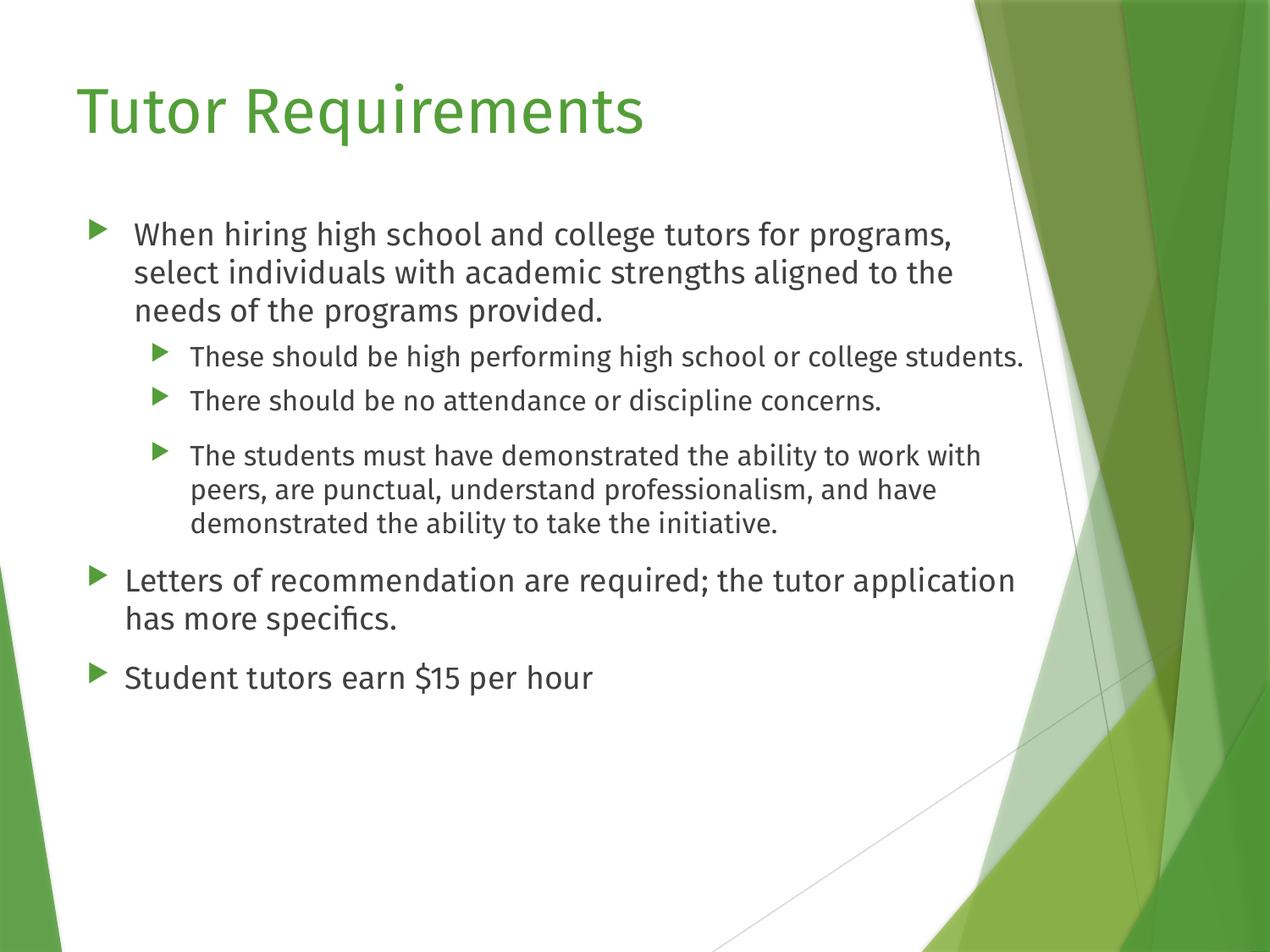

# Tutor Requirements

When hiring high school and college tutors for programs, select individuals with academic strengths aligned to the needs of the programs provided.
These should be high performing high school or college students.
There should be no attendance or discipline concerns.
The students must have demonstrated the ability to work with peers, are punctual, understand professionalism, and have demonstrated the ability to take the initiative.
Letters of recommendation are required; the tutor application has more specifics.
Student tutors earn $15 per hour